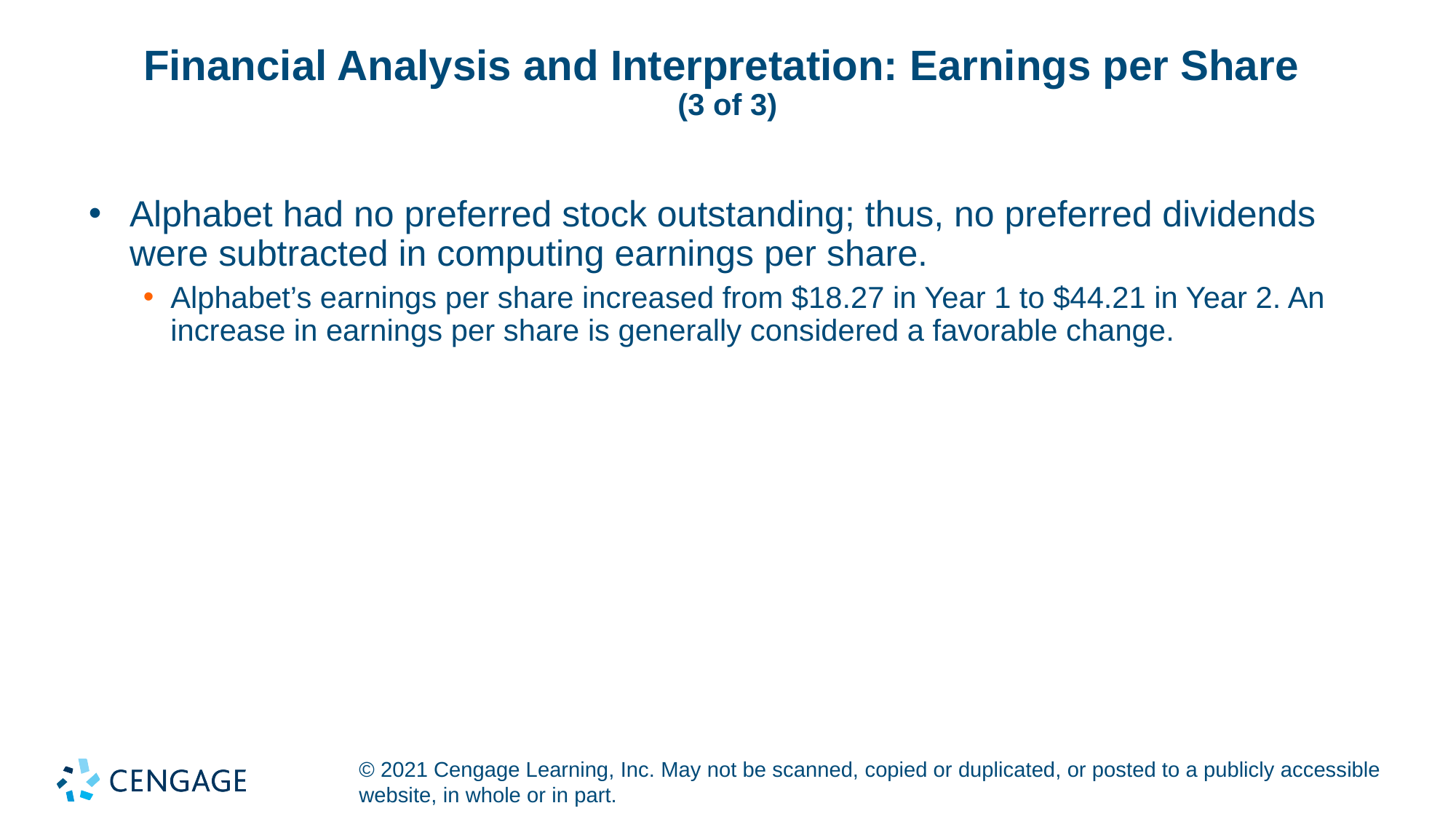

# Financial Analysis and Interpretation: Earnings per Share (3 of 3)
Alphabet had no preferred stock outstanding; thus, no preferred dividends were subtracted in computing earnings per share.
Alphabet’s earnings per share increased from $18.27 in Year 1 to $44.21 in Year 2. An increase in earnings per share is generally considered a favorable change.